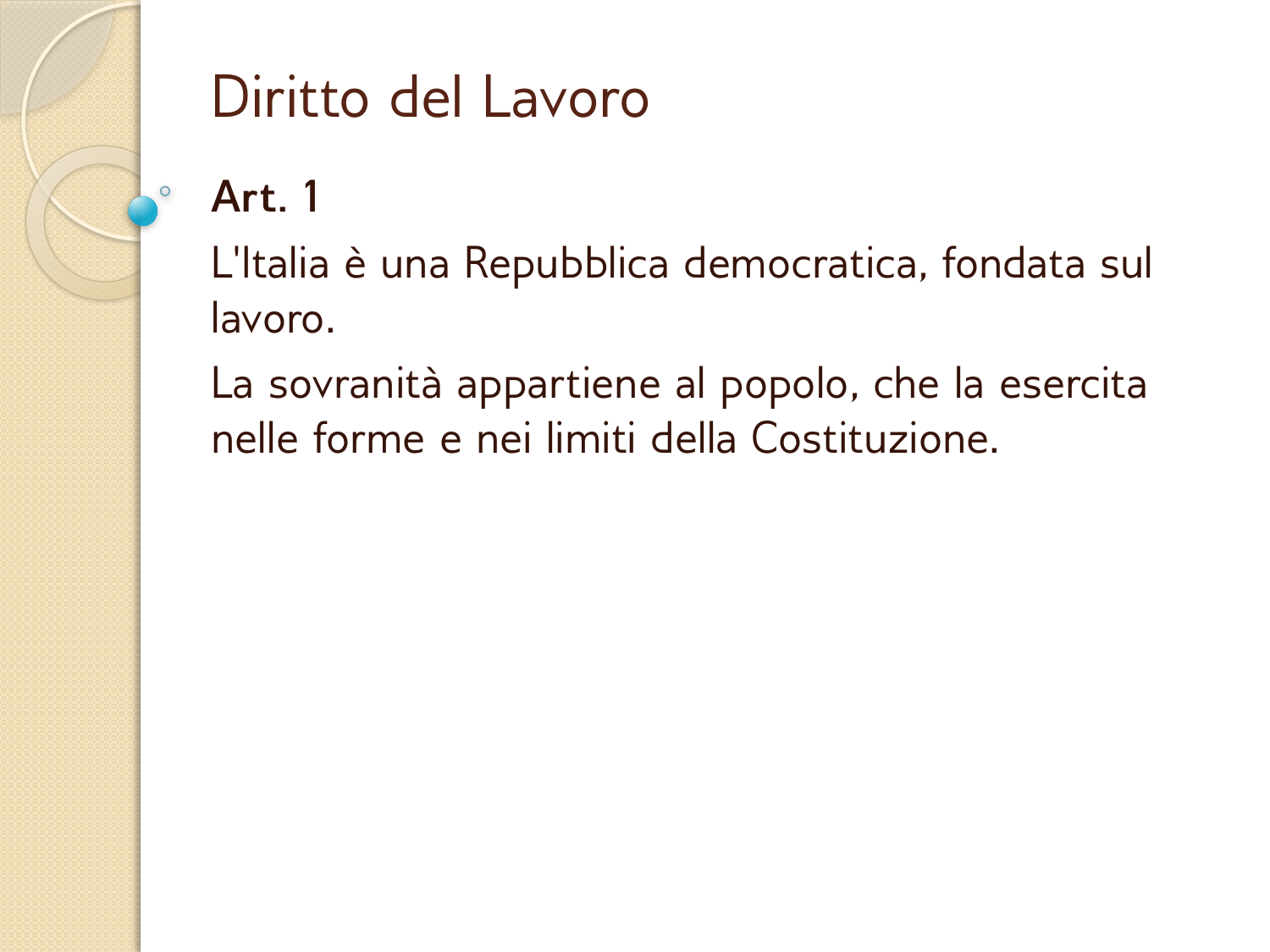

# Diritto del Lavoro
Art. 1
L'Italia è una Repubblica democratica, fondata sul lavoro.
La sovranità appartiene al popolo, che la esercita nelle forme e nei limiti della Costituzione.